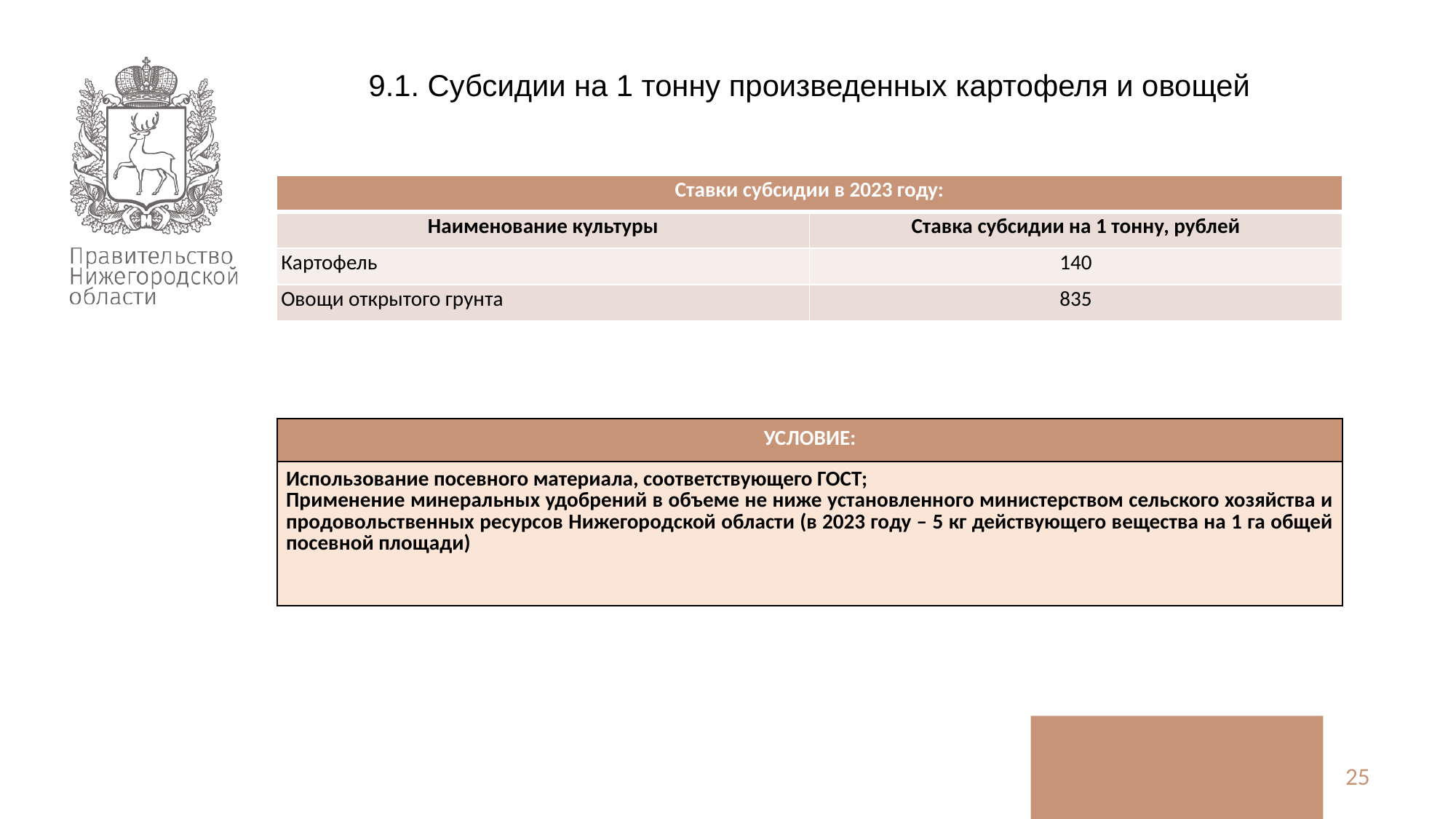

9.1. Субсидии на 1 тонну произведенных картофеля и овощей
| Ставки субсидии в 2023 году: |  |
| --- | --- |
| Наименование культуры | Ставка субсидии на 1 тонну, рублей |
| Картофель | 140 |
| Овощи открытого грунта | 835 |
| УСЛОВИЕ: |
| --- |
| Использование посевного материала, соответствующего ГОСТ; Применение минеральных удобрений в объеме не ниже установленного министерством сельского хозяйства и продовольственных ресурсов Нижегородской области (в 2023 году – 5 кг действующего вещества на 1 га общей посевной площади) |

25